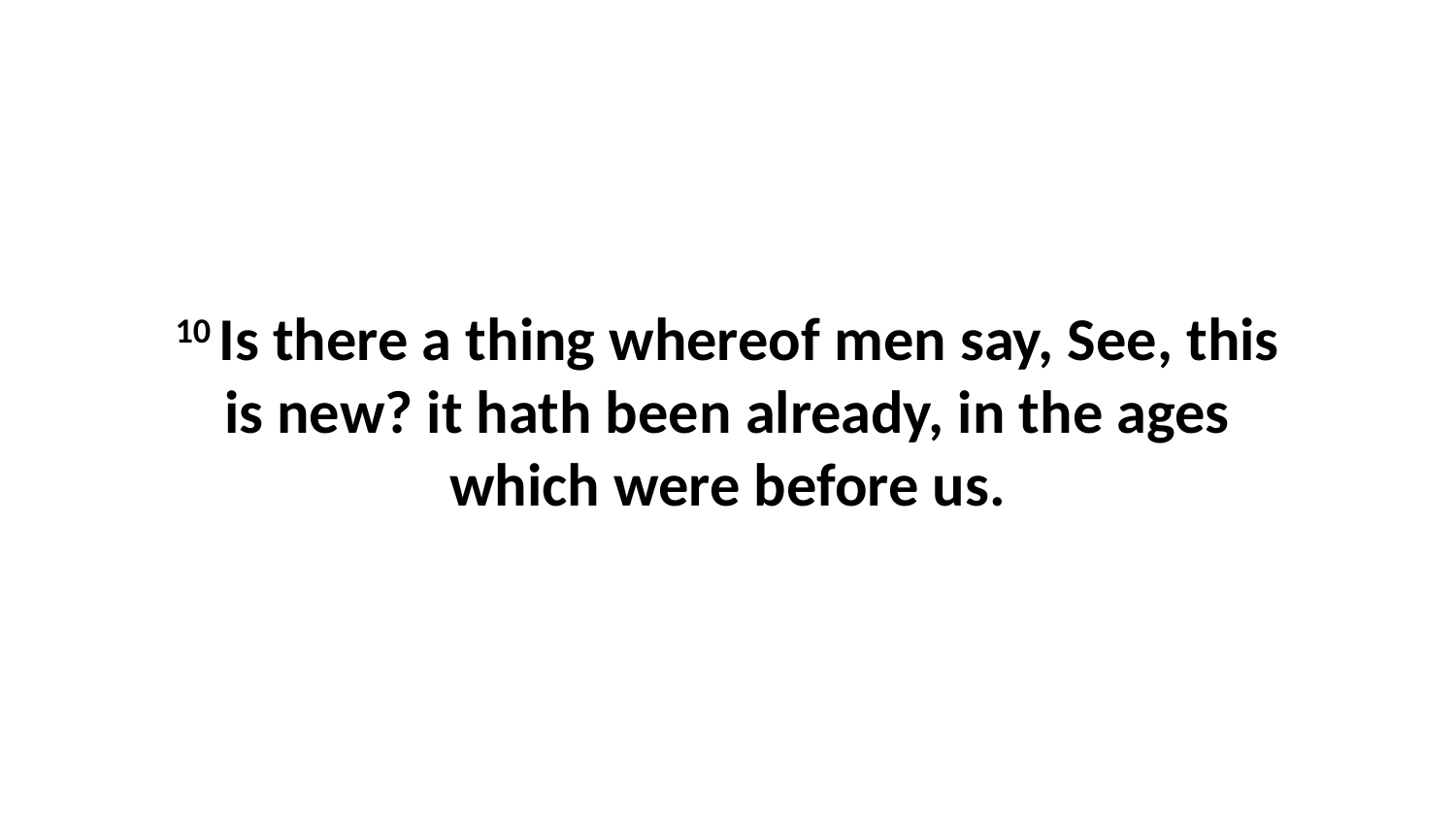

10 Is there a thing whereof men say, See, this is new? it hath been already, in the ages which were before us.